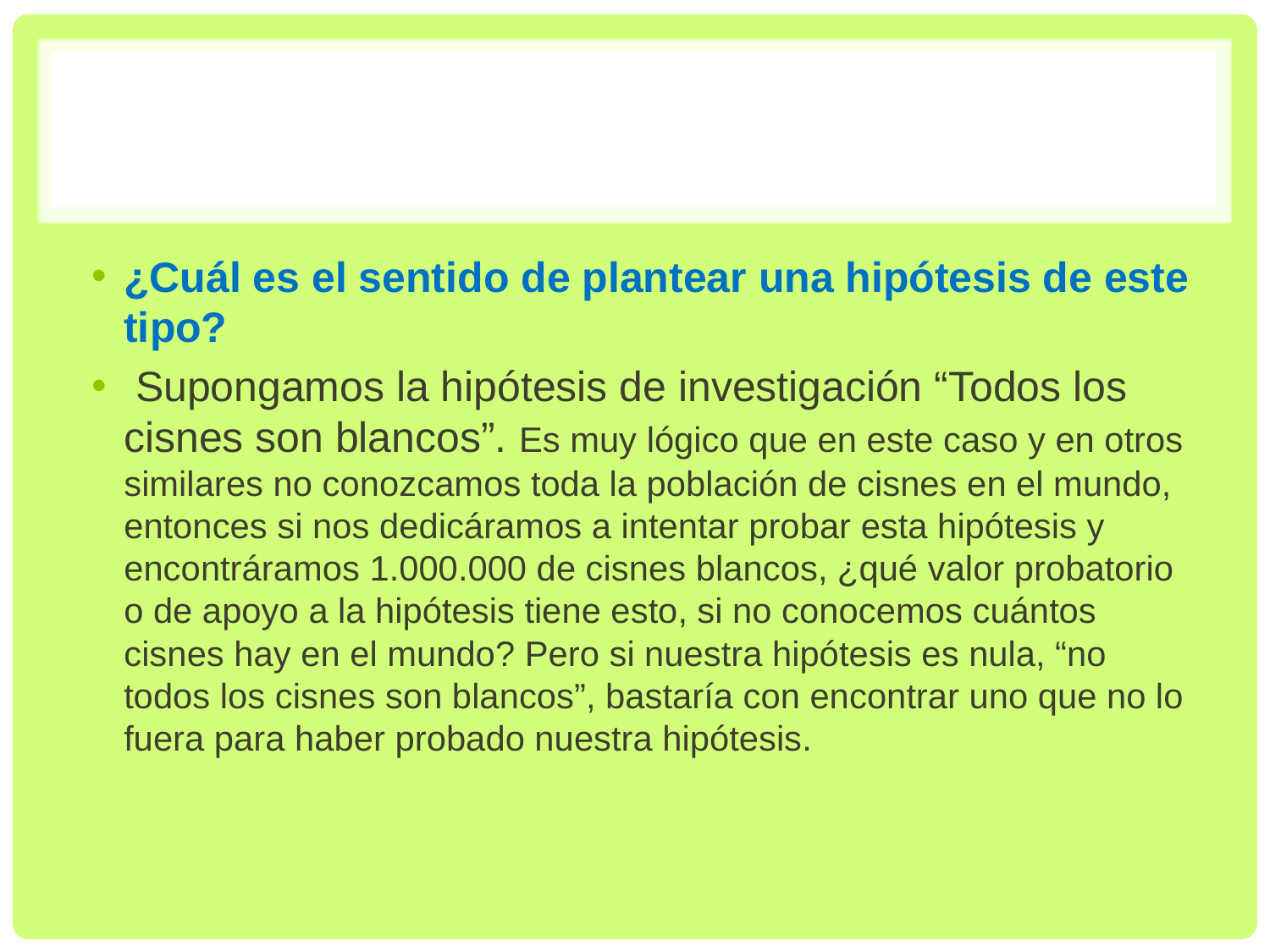

#
¿Cuál es el sentido de plantear una hipótesis de este tipo?
 Supongamos la hipótesis de investigación “Todos los cisnes son blancos”. Es muy lógico que en este caso y en otros similares no conozcamos toda la población de cisnes en el mundo, entonces si nos dedicáramos a intentar probar esta hipótesis y encontráramos 1.000.000 de cisnes blancos, ¿qué valor probatorio o de apoyo a la hipótesis tiene esto, si no conocemos cuántos cisnes hay en el mundo? Pero si nuestra hipótesis es nula, “no todos los cisnes son blancos”, bastaría con encontrar uno que no lo fuera para haber probado nuestra hipótesis.